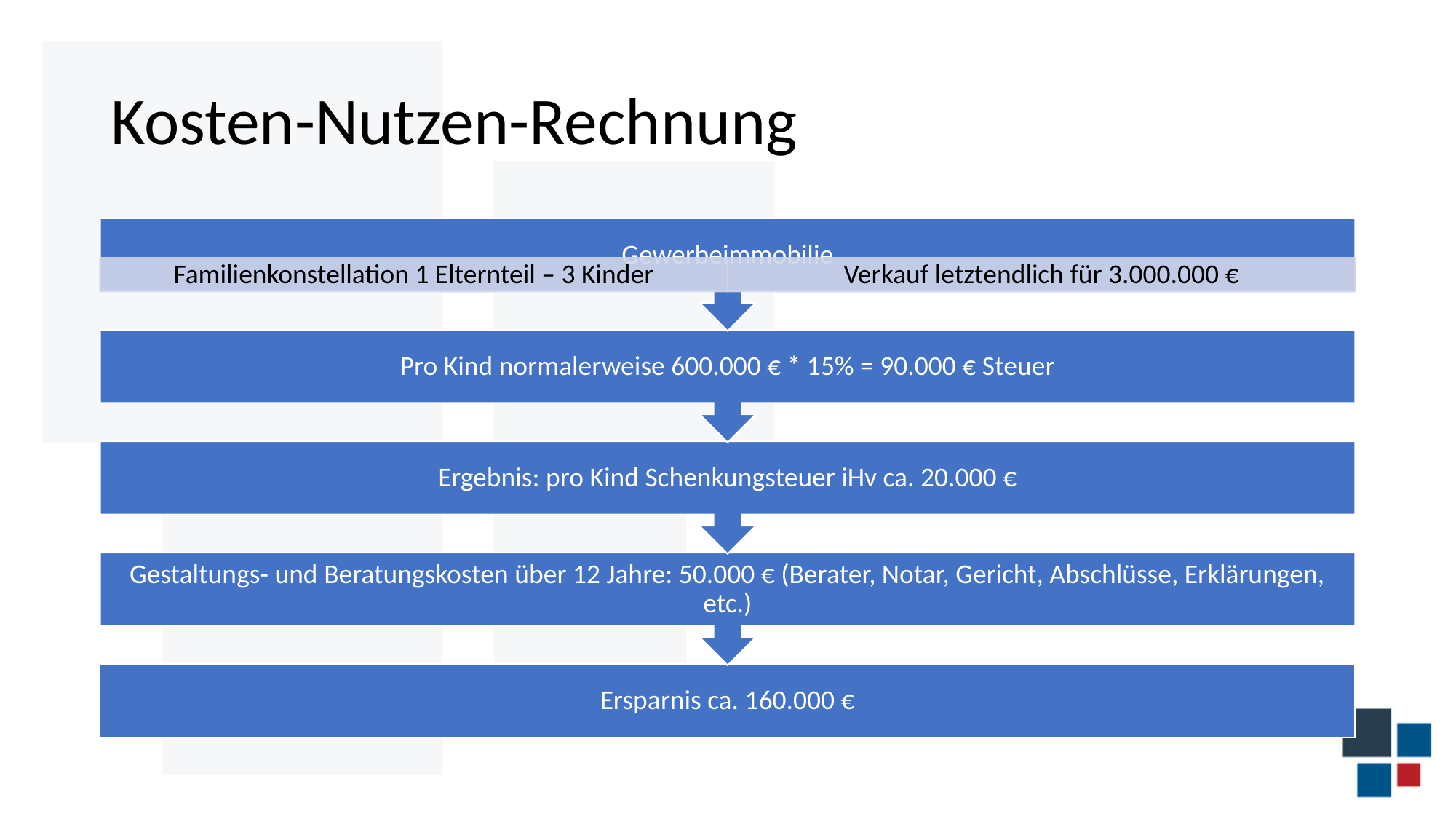

# Kosten-Nutzen-Rechnung
Ersparnis ca. 160.000 €
Gestaltungs- und Beratungskosten über 12 Jahre: 50.000 € (Berater, Notar, Gericht, Abschlüsse, Erklärungen, etc.)
Ergebnis: pro Kind Schenkungsteuer iHv ca. 20.000 €
Pro Kind normalerweise 600.000 € * 15% = 90.000 € Steuer
Gewerbeimmobilie
Familienkonstellation 1 Elternteil – 3 Kinder
Verkauf letztendlich für 3.000.000 €